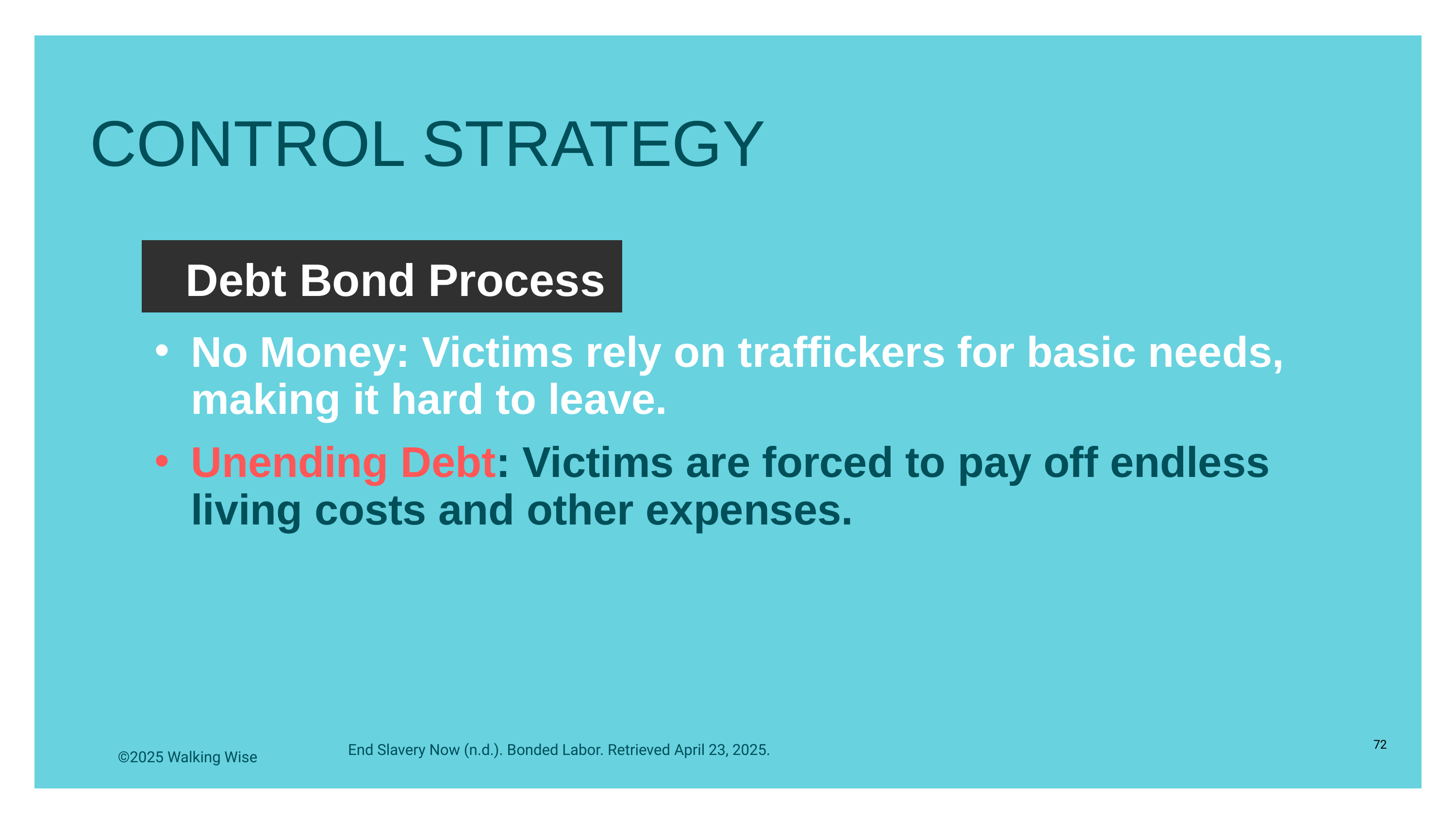

CONTROL STRATEGY

Debt Bond Process
No Money: Victims rely on traffickers for basic needs, making it hard to leave.

Unending Debt: Victims are forced to pay off endless living costs and other expenses.

72
End Slavery Now (n.d.). Bonded Labor. Retrieved April 23, 2025.
©2025 Walking Wise